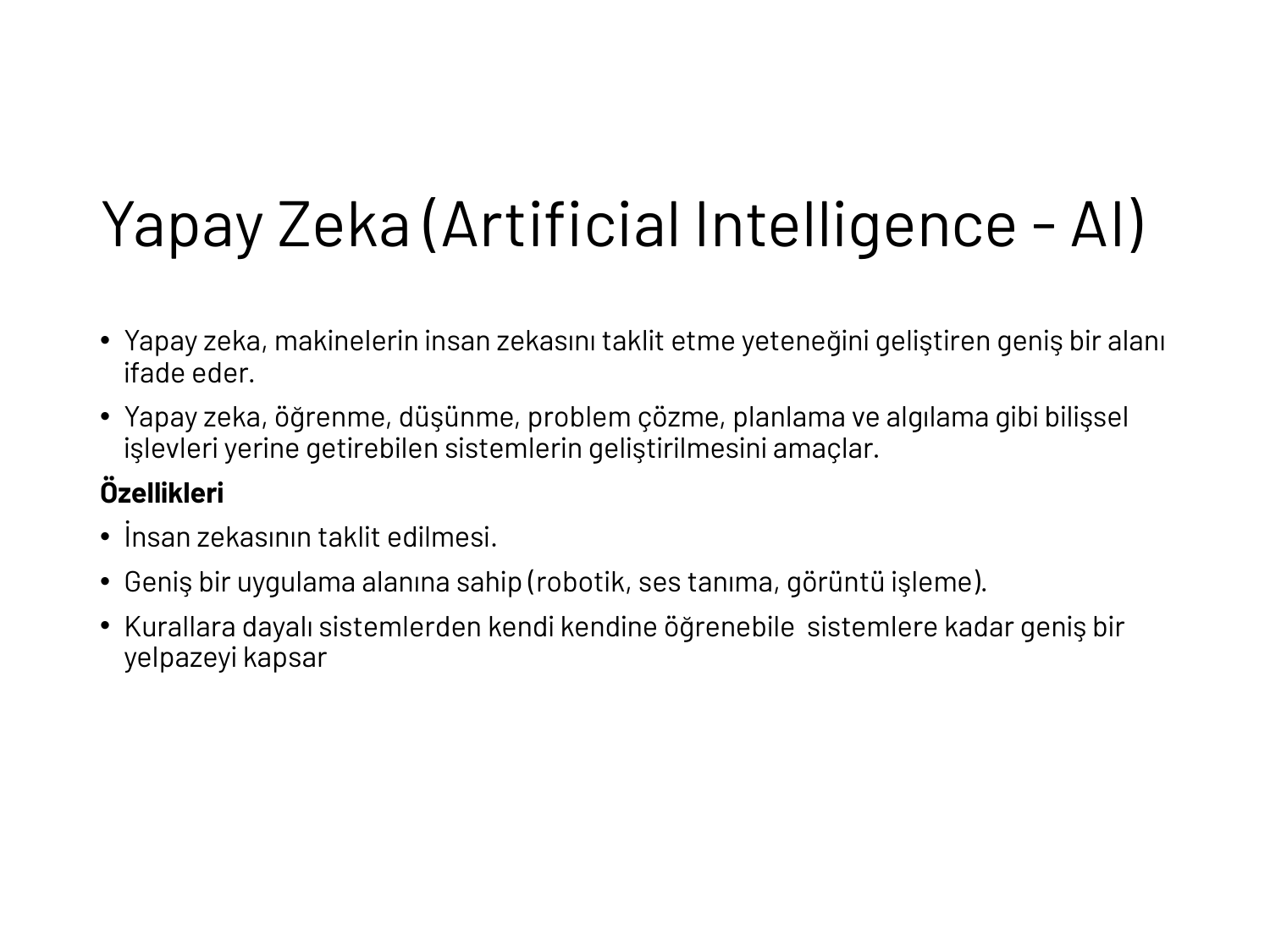

# Yapay Zeka (Artificial Intelligence - AI)
Yapay zeka, makinelerin insan zekasını taklit etme yeteneğini geliştiren geniş bir alanı ifade eder.
Yapay zeka, öğrenme, düşünme, problem çözme, planlama ve algılama gibi bilişsel işlevleri yerine getirebilen sistemlerin geliştirilmesini amaçlar.
Özellikleri
İnsan zekasının taklit edilmesi.
Geniş bir uygulama alanına sahip (robotik, ses tanıma, görüntü işleme).
Kurallara dayalı sistemlerden kendi kendine öğrenebile  sistemlere kadar geniş bir yelpazeyi kapsar